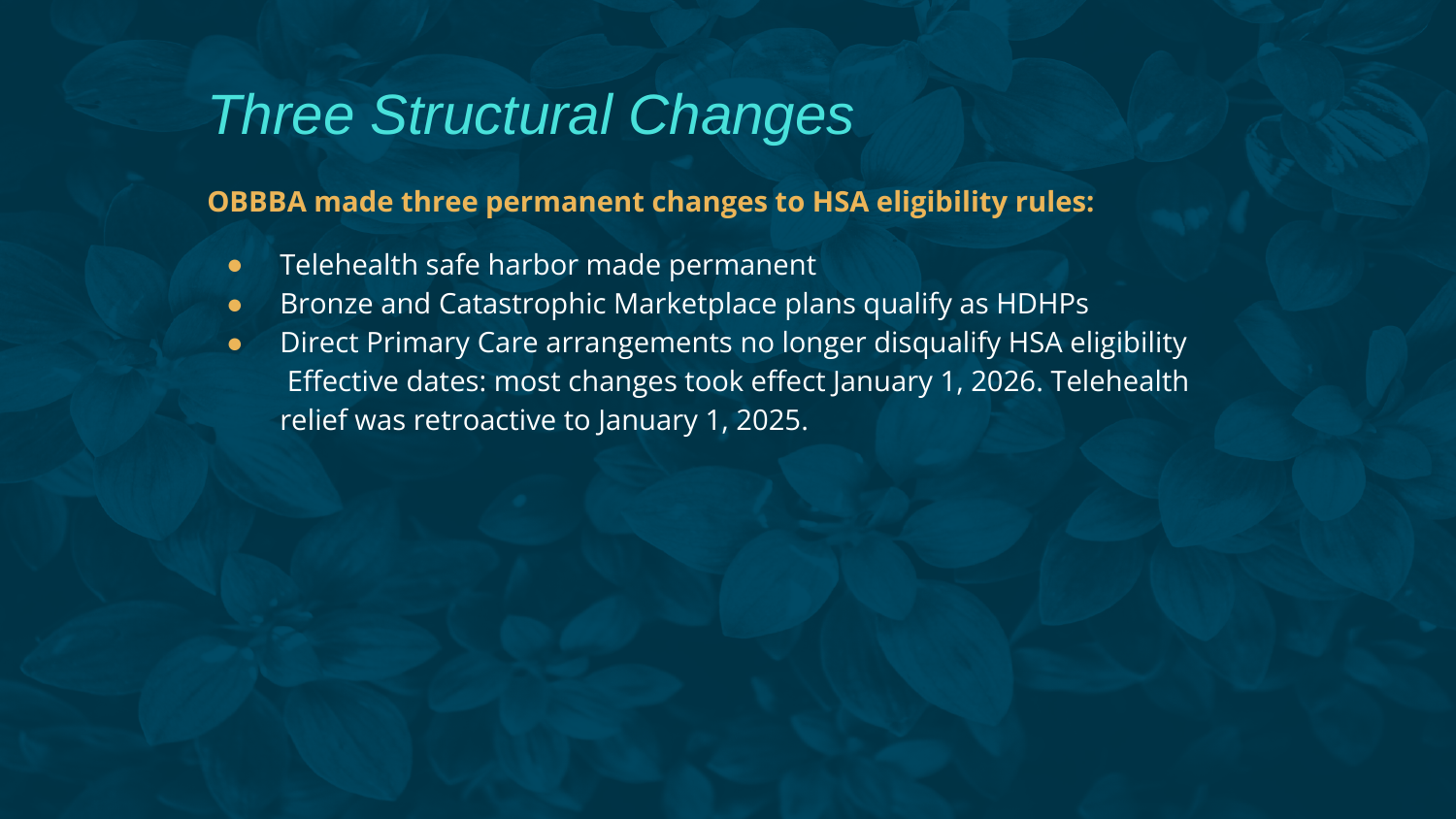

# Three Structural Changes

OBBBA made three permanent changes to HSA eligibility rules:
Telehealth safe harbor made permanent
Bronze and Catastrophic Marketplace plans qualify as HDHPs
Direct Primary Care arrangements no longer disqualify HSA eligibility
 Effective dates: most changes took effect January 1, 2026. Telehealth relief was retroactive to January 1, 2025.